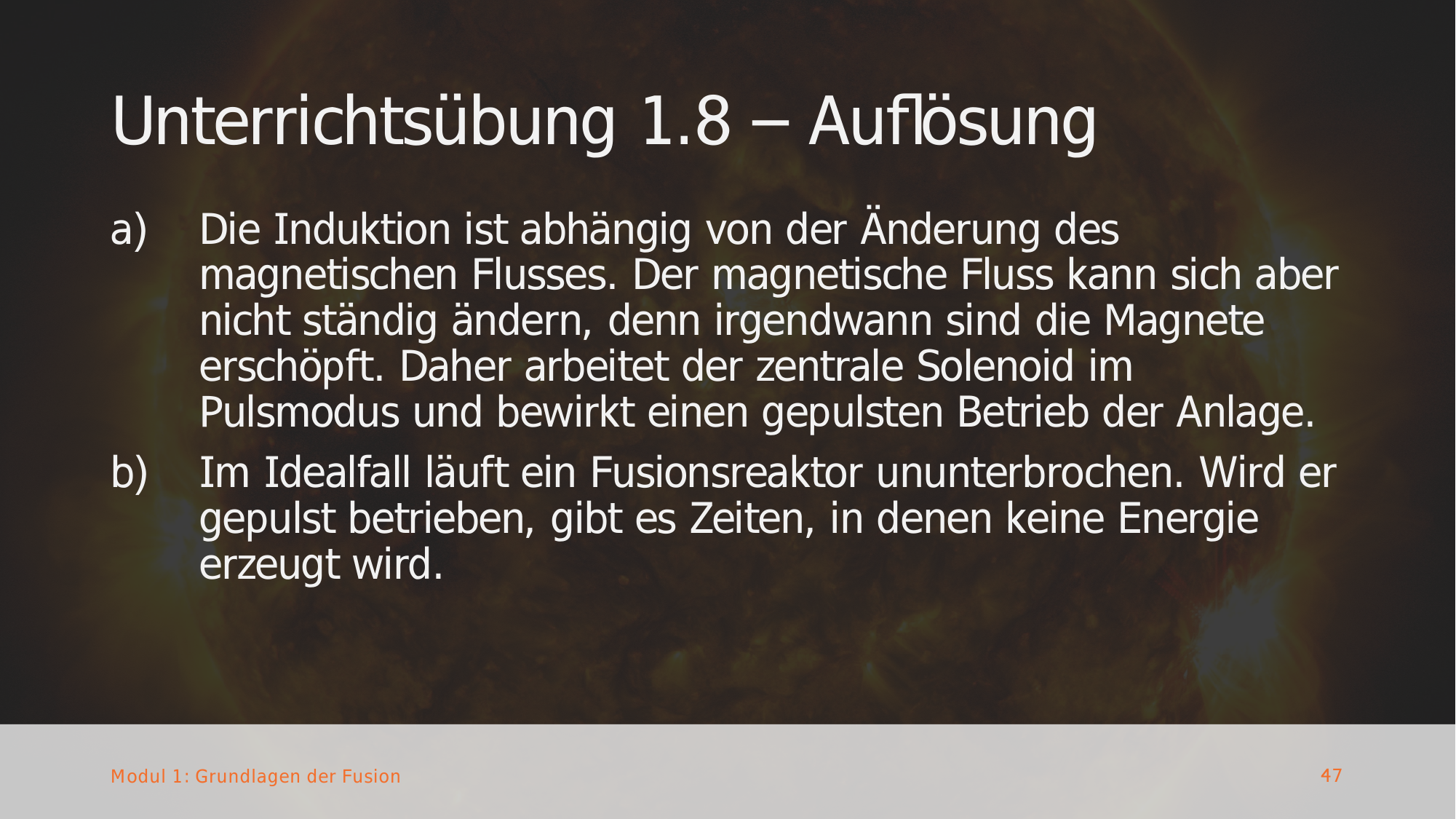

# Unterrichtsübung 1.8 – Auflösung
Die Induktion ist abhängig von der Änderung des magnetischen Flusses. Der magnetische Fluss kann sich aber nicht ständig ändern, denn irgendwann sind die Magnete erschöpft. Daher arbeitet der zentrale Solenoid im Pulsmodus und bewirkt einen gepulsten Betrieb der Anlage.
Im Idealfall läuft ein Fusionsreaktor ununterbrochen. Wird er gepulst betrieben, gibt es Zeiten, in denen keine Energie erzeugt wird.
47
Modul 1: Grundlagen der Fusion